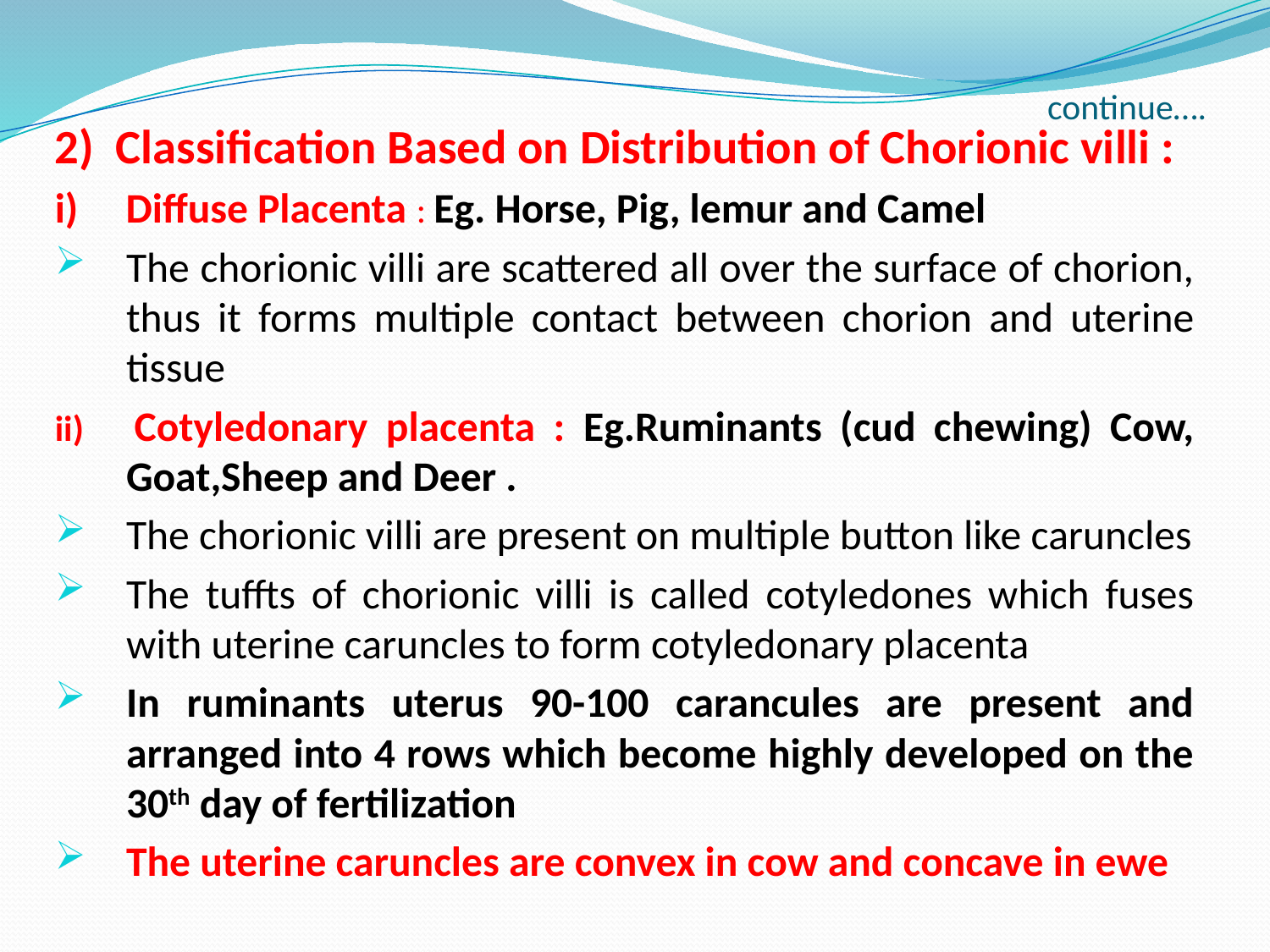

2)  Classification Based on Distribution of Chorionic villi :
i)     Diffuse Placenta : Eg. Horse, Pig, lemur and Camel
The chorionic villi are scattered all over the surface of chorion, thus it forms multiple contact between chorion and uterine tissue
ii)   Cotyledonary placenta : Eg.Ruminants (cud chewing) Cow, Goat,Sheep and Deer .
The chorionic villi are present on multiple button like caruncles
The tuffts of chorionic villi is called cotyledones which fuses with uterine caruncles to form cotyledonary placenta
In ruminants uterus 90-100 carancules are present and arranged into 4 rows which become highly developed on the 30th day of fertilization
The uterine caruncles are convex in cow and concave in ewe

# continue….